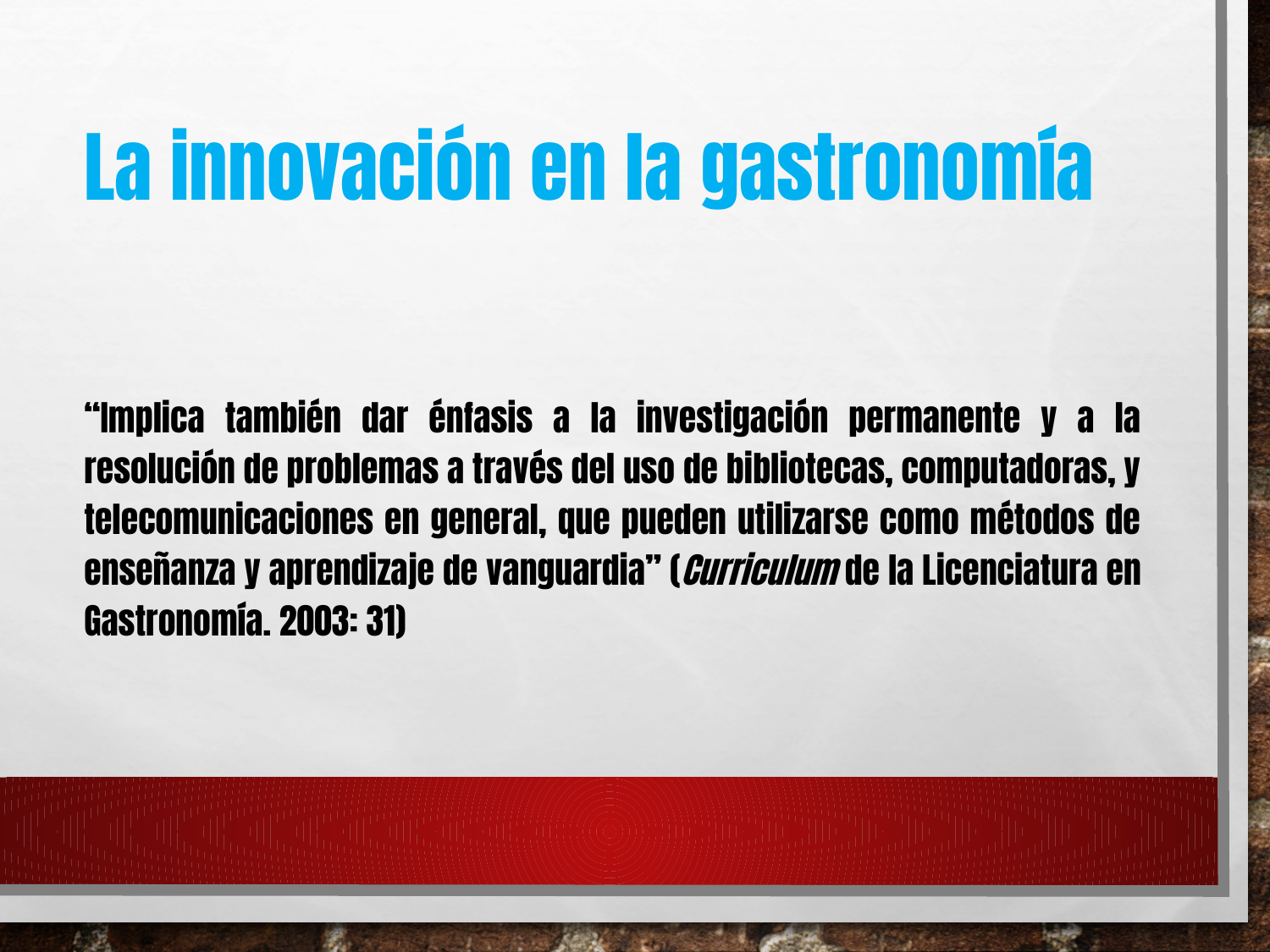

# La innovación en la gastronomía
“Implica también dar énfasis a la investigación permanente y a la resolución de problemas a través del uso de bibliotecas, computadoras, y telecomunicaciones en general, que pueden utilizarse como métodos de enseñanza y aprendizaje de vanguardia” (Curriculum de la Licenciatura en Gastronomía. 2003: 31)